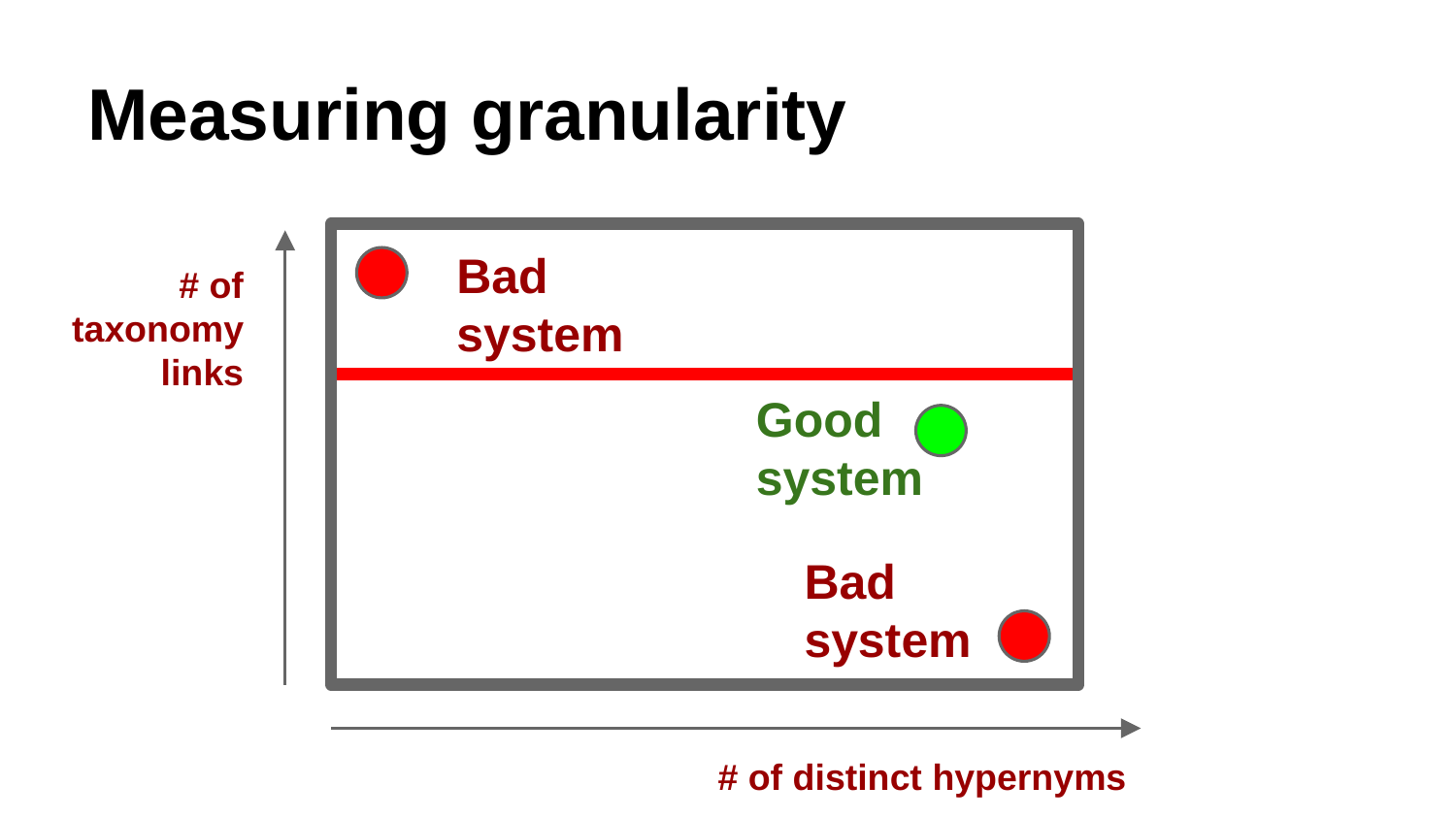

# Measuring granularity

Bad system
# of taxonomy links

Good system

Bad system

# of distinct hypernyms